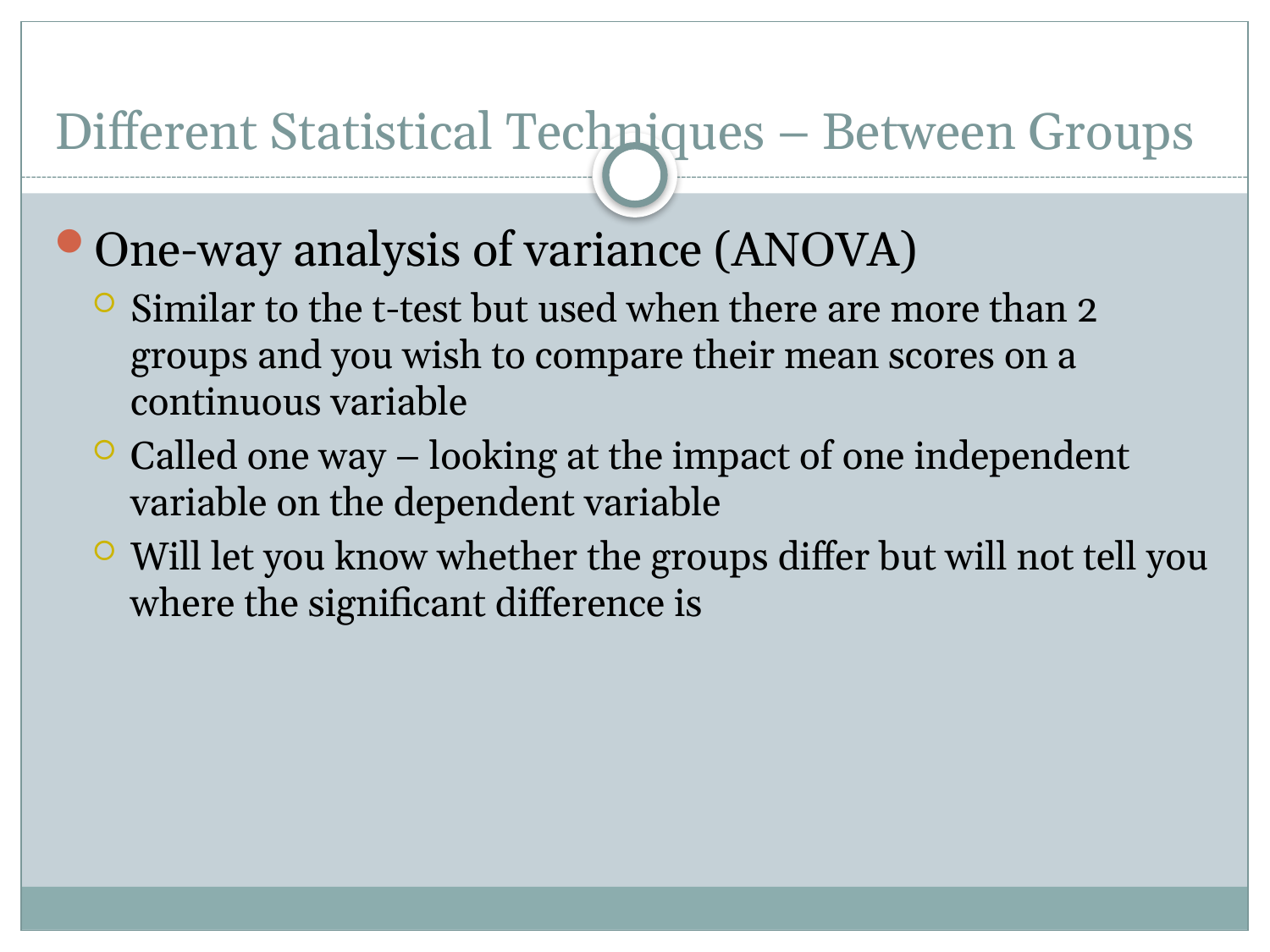

# Different Statistical Techniques – Between Groups
One-way analysis of variance (ANOVA)
Similar to the t-test but used when there are more than 2 groups and you wish to compare their mean scores on a continuous variable
Called one way – looking at the impact of one independent variable on the dependent variable
Will let you know whether the groups differ but will not tell you where the significant difference is